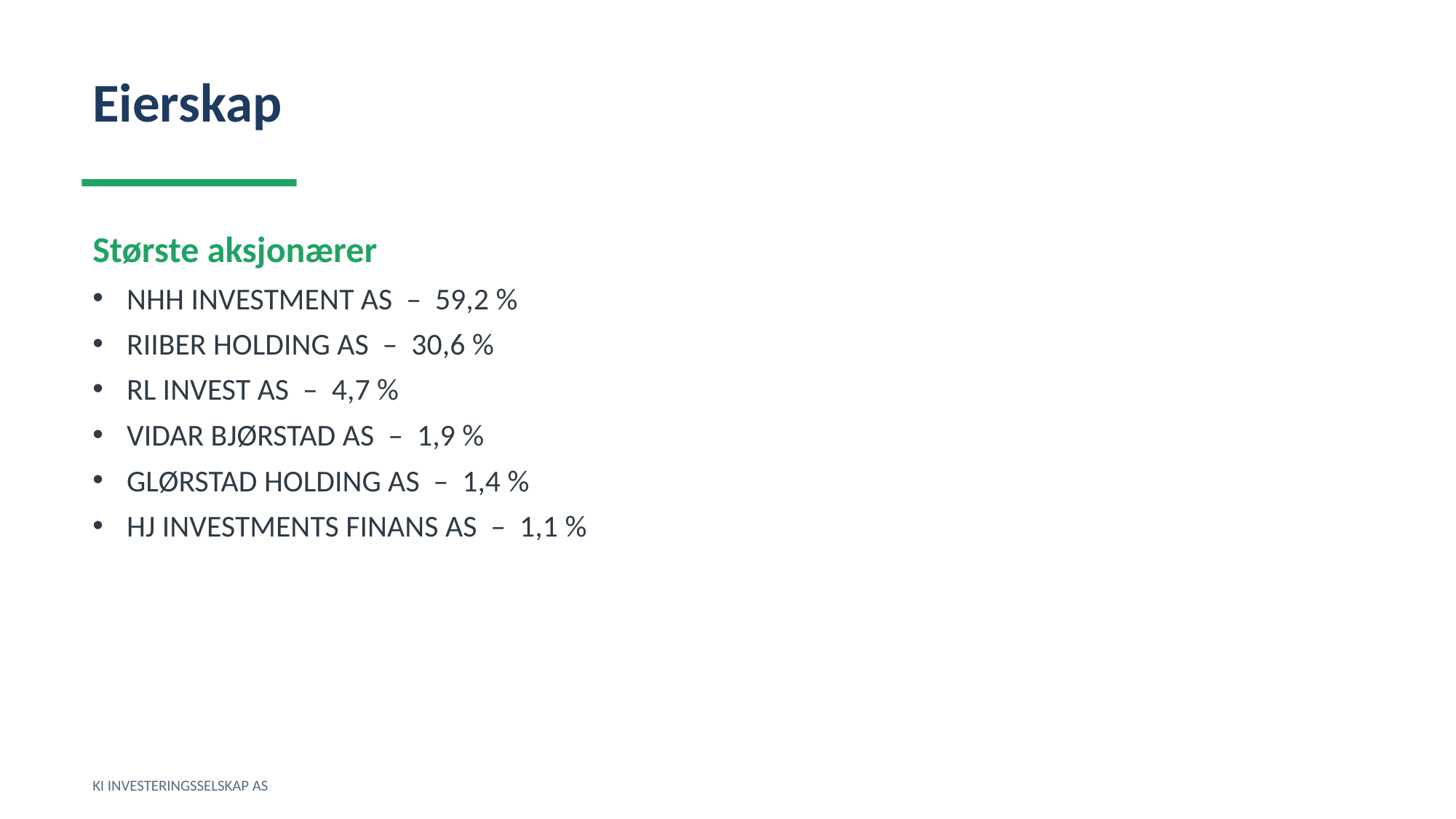

Eierskap

Største aksjonærer
NHH INVESTMENT AS  –  59,2 %
RIIBER HOLDING AS  –  30,6 %
RL INVEST AS  –  4,7 %
VIDAR BJØRSTAD AS  –  1,9 %
GLØRSTAD HOLDING AS  –  1,4 %
HJ INVESTMENTS FINANS AS  –  1,1 %
KI INVESTERINGSSELSKAP AS